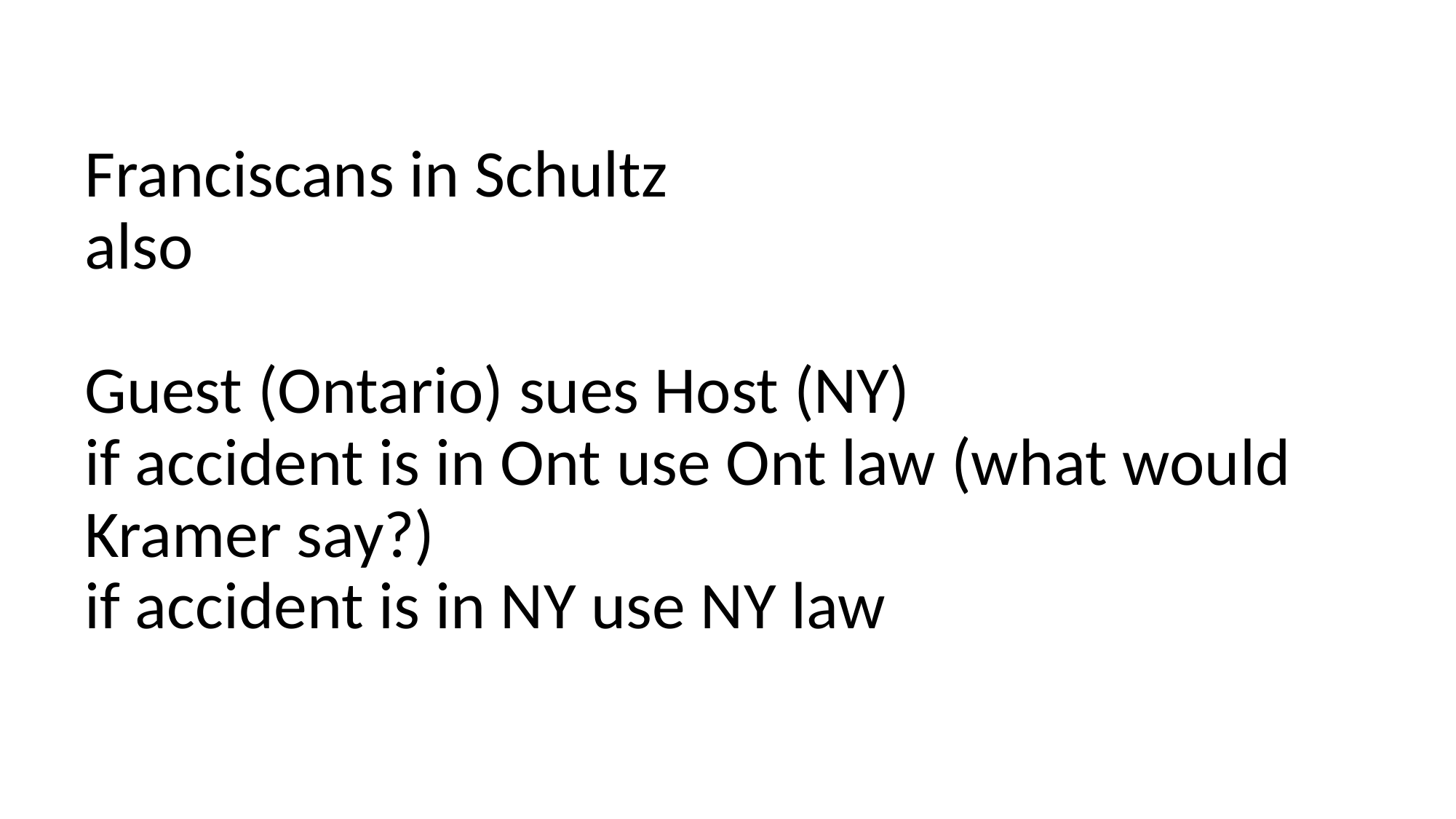

# Franciscans in Schultz also Guest (Ontario) sues Host (NY) if accident is in Ont use Ont law (what would Kramer say?) if accident is in NY use NY law